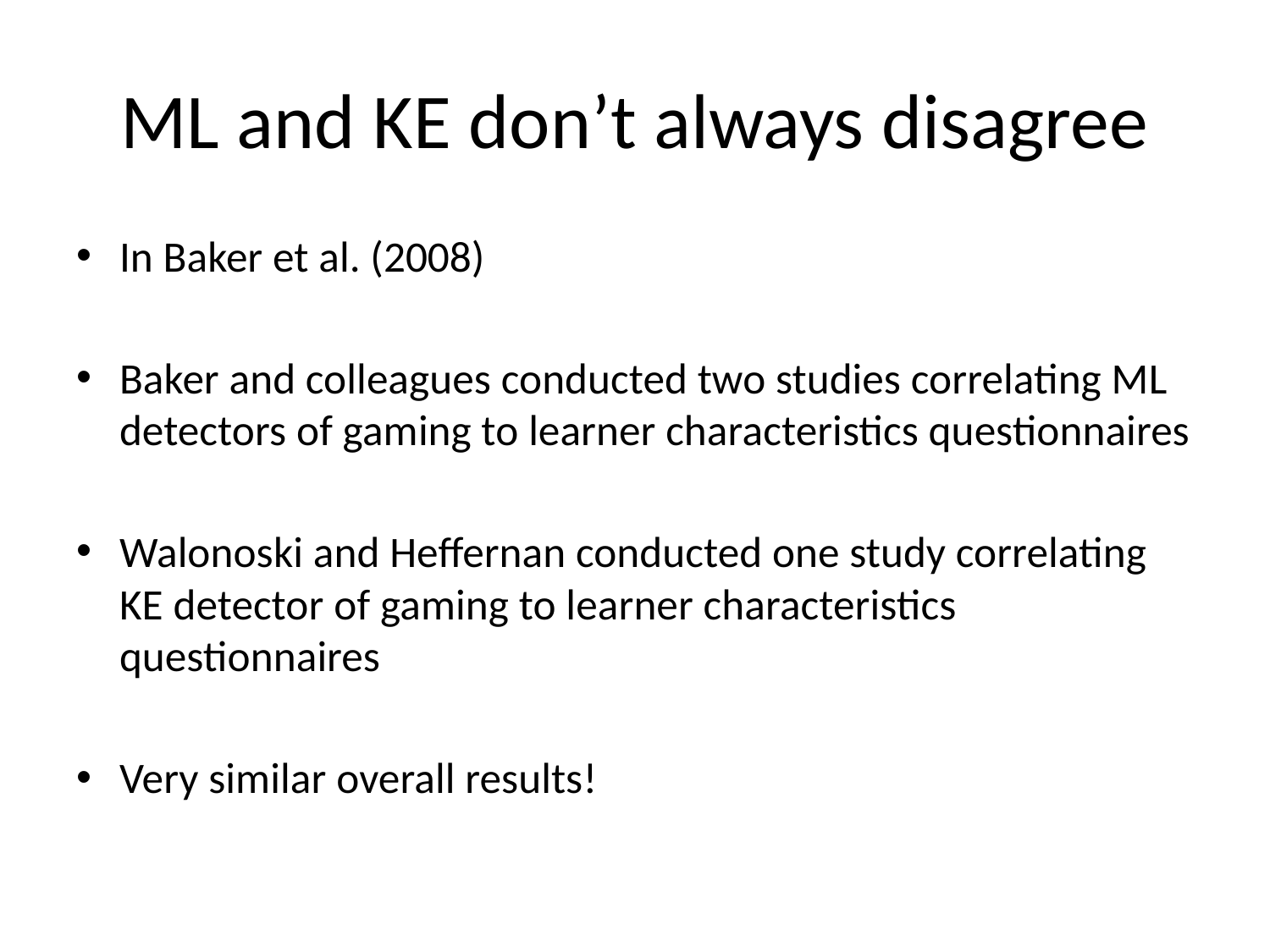

# ML and KE don’t always disagree
In Baker et al. (2008)

Baker and colleagues conducted two studies correlating ML detectors of gaming to learner characteristics questionnaires

Walonoski and Heffernan conducted one study correlating KE detector of gaming to learner characteristics questionnaires

Very similar overall results!